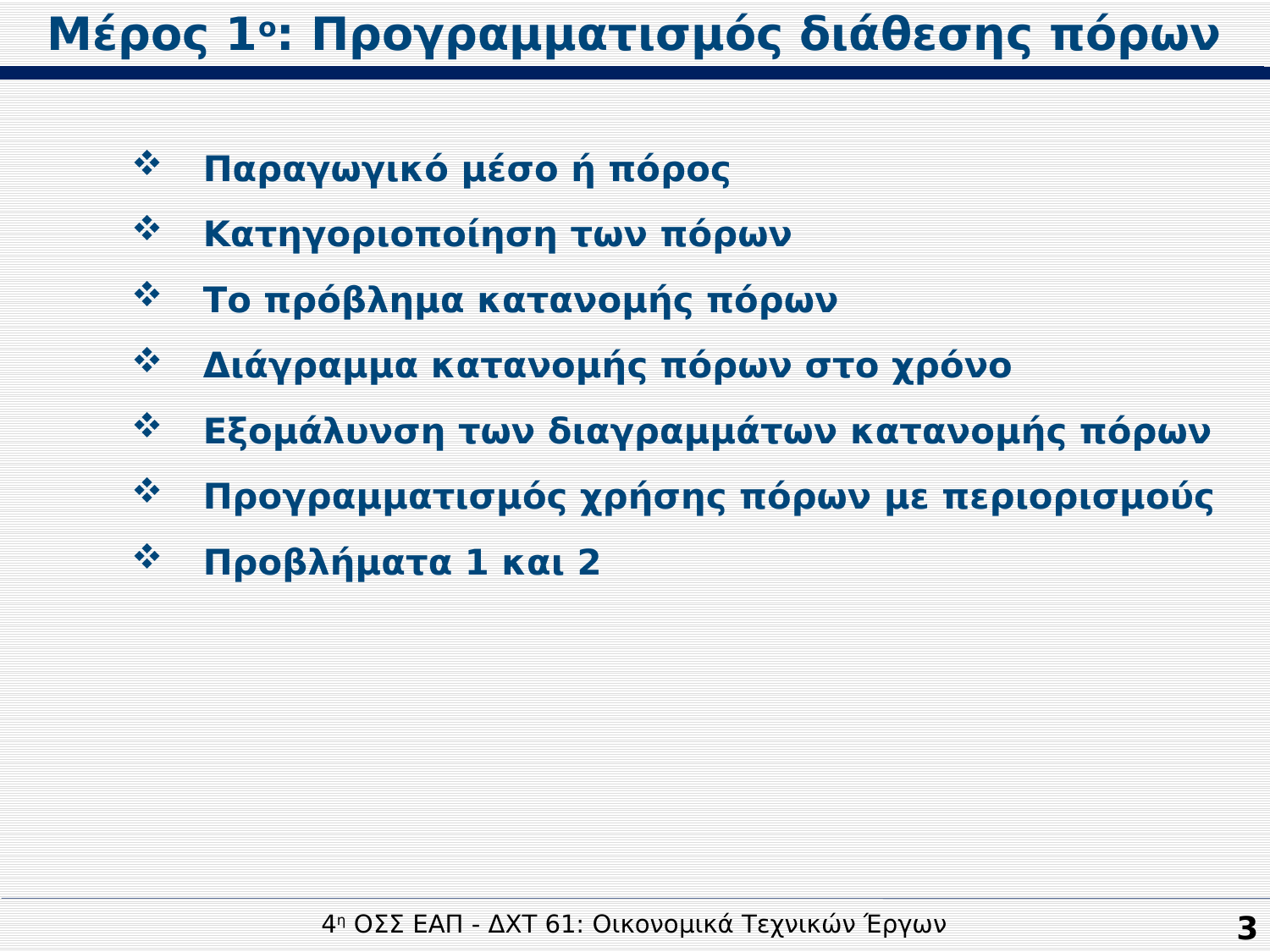

Μέρος 1ο: Προγραμματισμός διάθεσης πόρων
Παραγωγικό μέσο ή πόρος
Κατηγοριοποίηση των πόρων
Το πρόβλημα κατανομής πόρων
Διάγραμμα κατανομής πόρων στο χρόνο
Εξομάλυνση των διαγραμμάτων κατανομής πόρων
Προγραμματισμός χρήσης πόρων με περιορισμούς
Προβλήματα 1 και 2